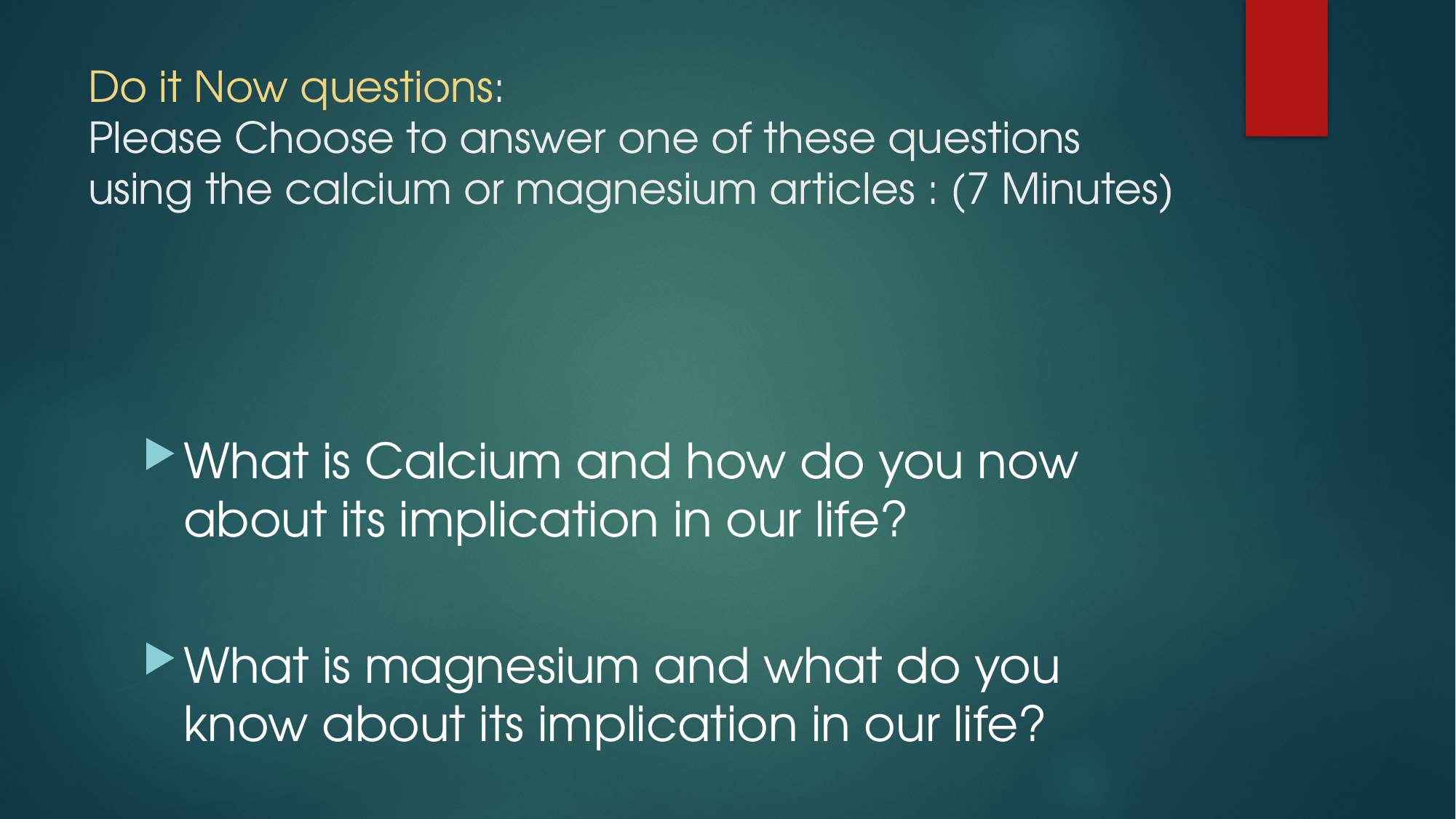

# Do it Now questions: Please Choose to answer one of these questions using the calcium or magnesium articles : (7 Minutes)
What is Calcium and how do you now about its implication in our life?

What is magnesium and what do you know about its implication in our life?